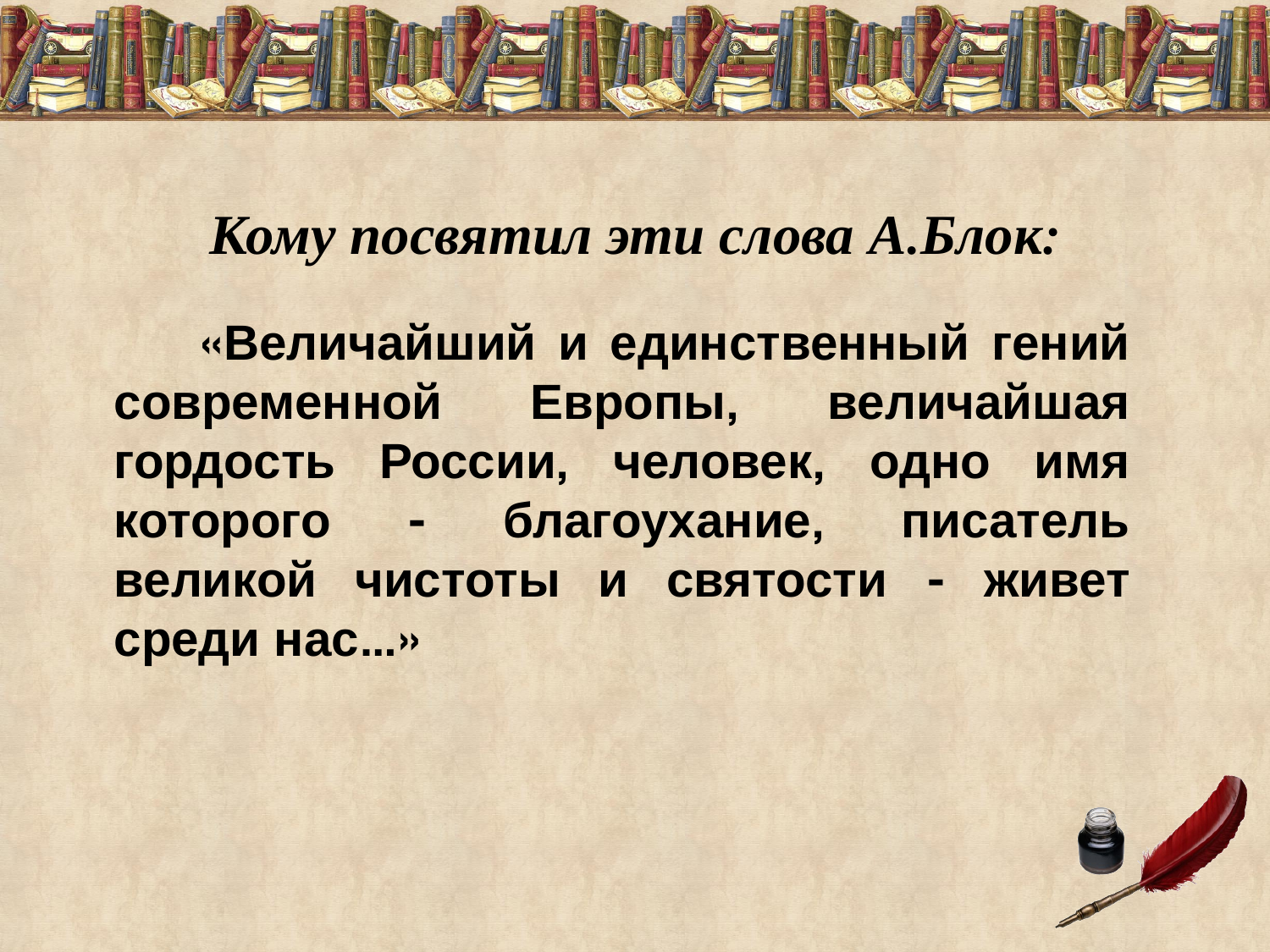

Кому посвятил эти слова А.Блок:
«Величайший и единственный гений современной Европы, величайшая гордость России, человек, одно имя которого - благоухание, писатель великой чистоты и святости - живет среди нас…»